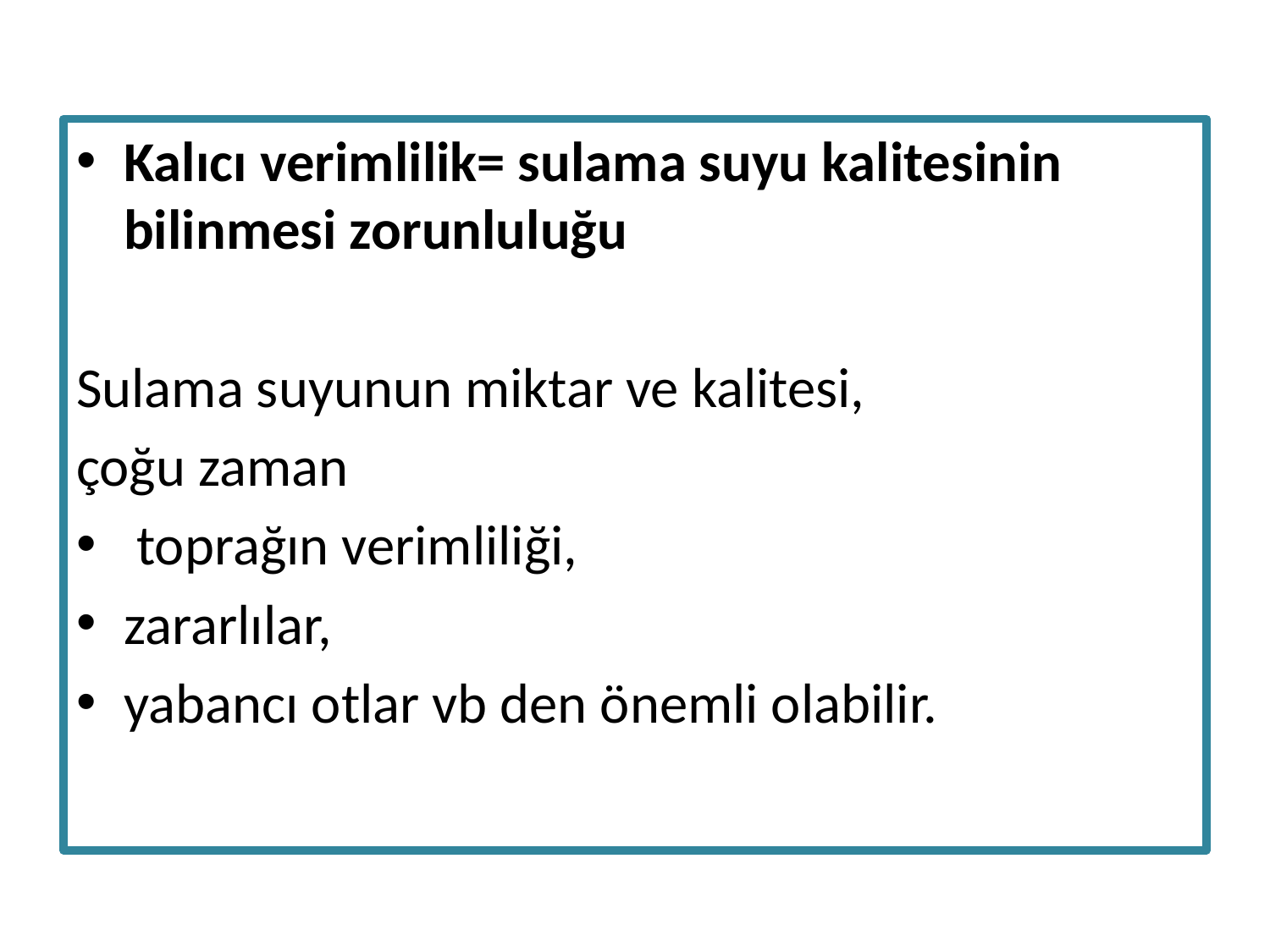

Kalıcı verimlilik= sulama suyu kalitesinin bilinmesi zorunluluğu

Sulama suyunun miktar ve kalitesi,
çoğu zaman
 toprağın verimliliği,
zararlılar,
yabancı otlar vb den önemli olabilir.